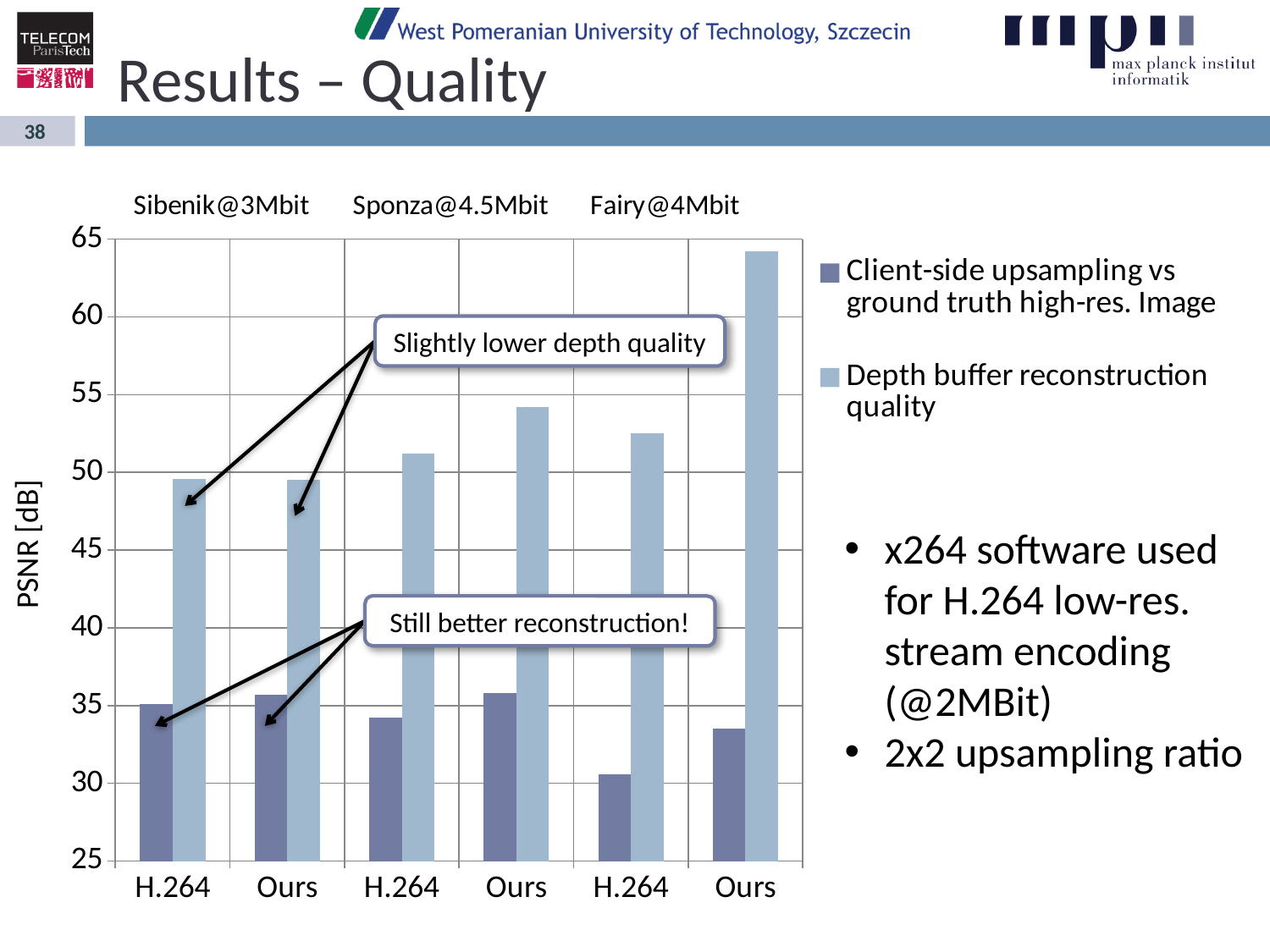

# Results – Quality

### Chart

| Category | Client-side upsampling vs ground truth high-res. Image | Depth buffer reconstruction quality |
|---|---|---|
| H.264 | 35.1 | 49.6 |
| Ours | 35.7 | 49.5 |
| H.264 | 34.2 | 51.2 |
| Ours | 35.800000000000004 | 54.2 |
| H.264 | 30.6 | 52.5 |
| Ours | 33.5 | 64.2 |
Slightly lower depth quality
Still better reconstruction!
x264 software used for H.264 low-res. stream encoding (@2MBit)
2x2 upsampling ratio
PSNR [dB]